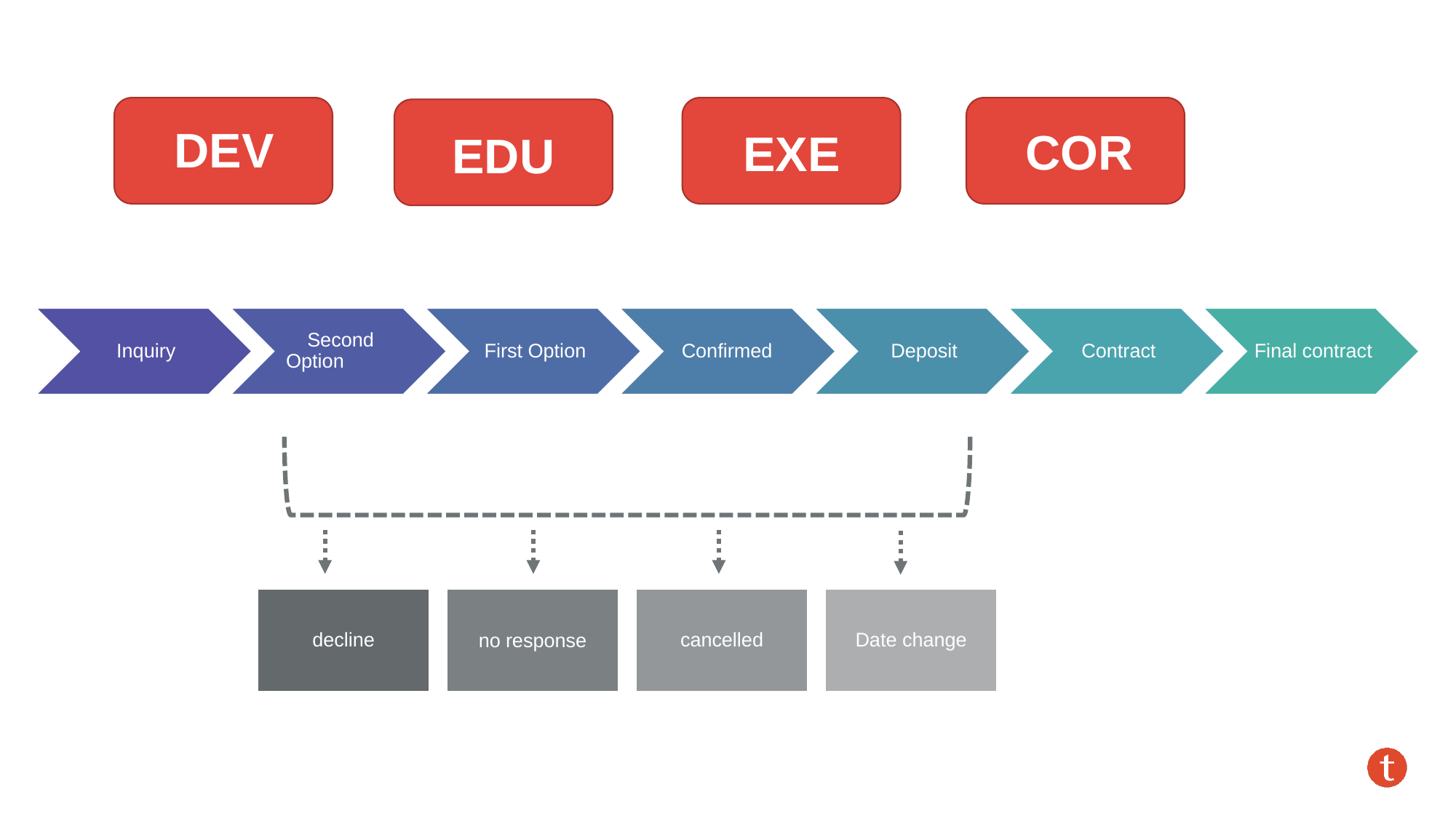

DEV
COR
EXE
EDU

Inquiry
Second Option
First Option
Confirmed
Deposit
Contract
Final contract
decline
no response
cancelled
Date change